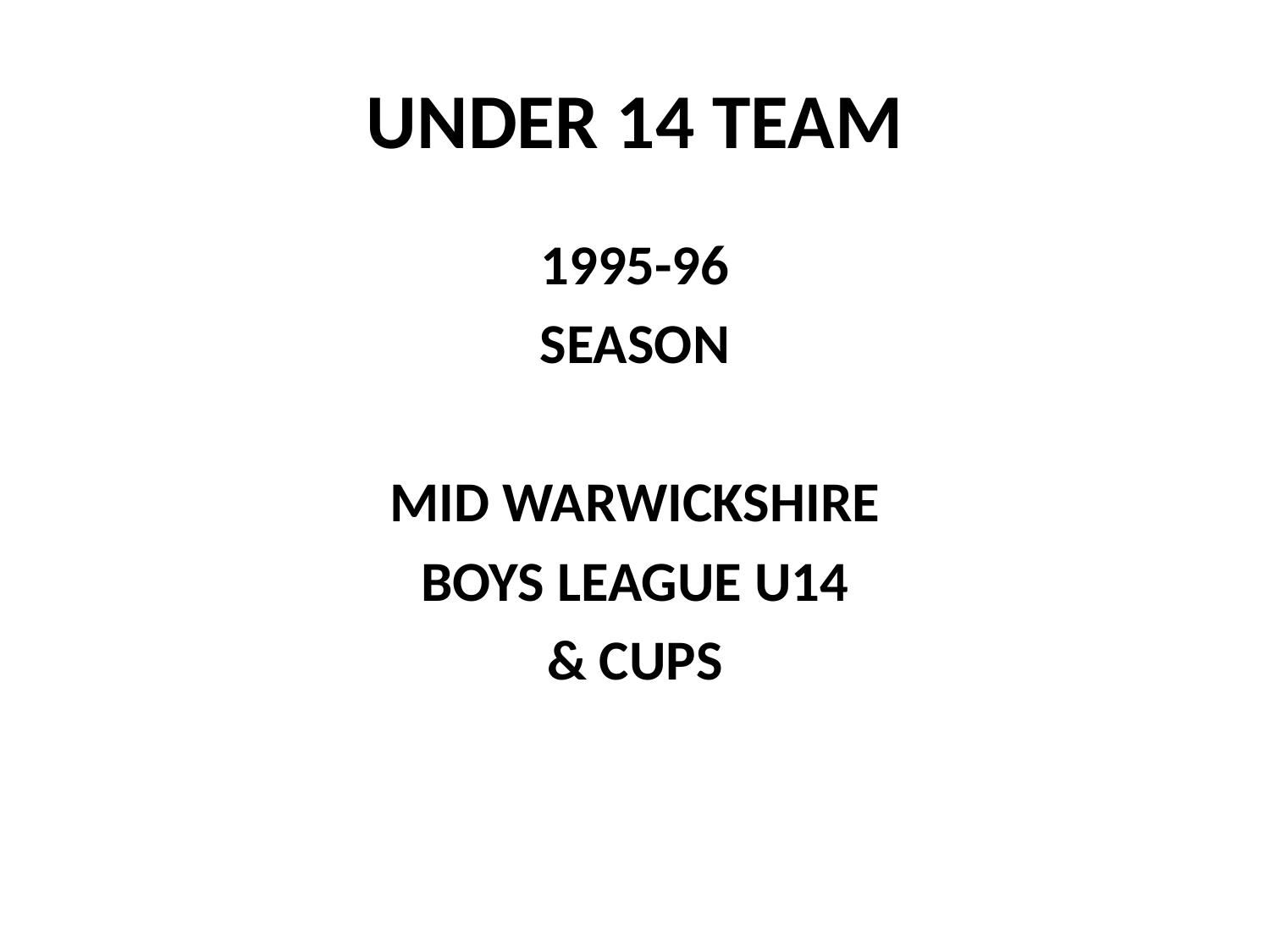

# UNDER 14 TEAM
1995-96
SEASON

MID WARWICKSHIRE
BOYS LEAGUE U14
& CUPS